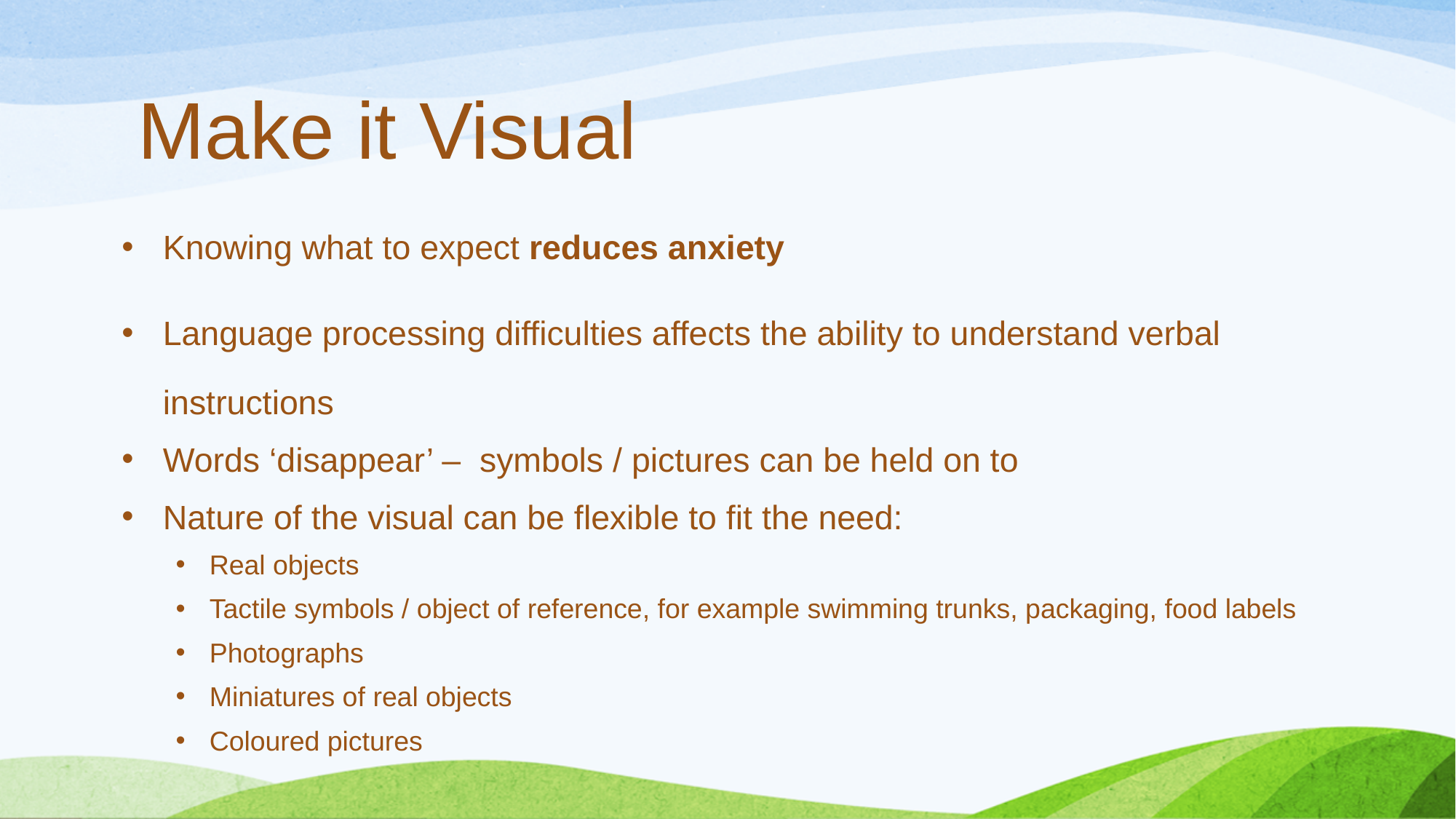

# Make it Visual

Knowing what to expect reduces anxiety
Language processing difficulties affects the ability to understand verbal instructions
Words ‘disappear’ –  symbols / pictures can be held on to
Nature of the visual can be flexible to fit the need:
Real objects
Tactile symbols / object of reference, for example swimming trunks, packaging, food labels
Photographs
Miniatures of real objects
Coloured pictures